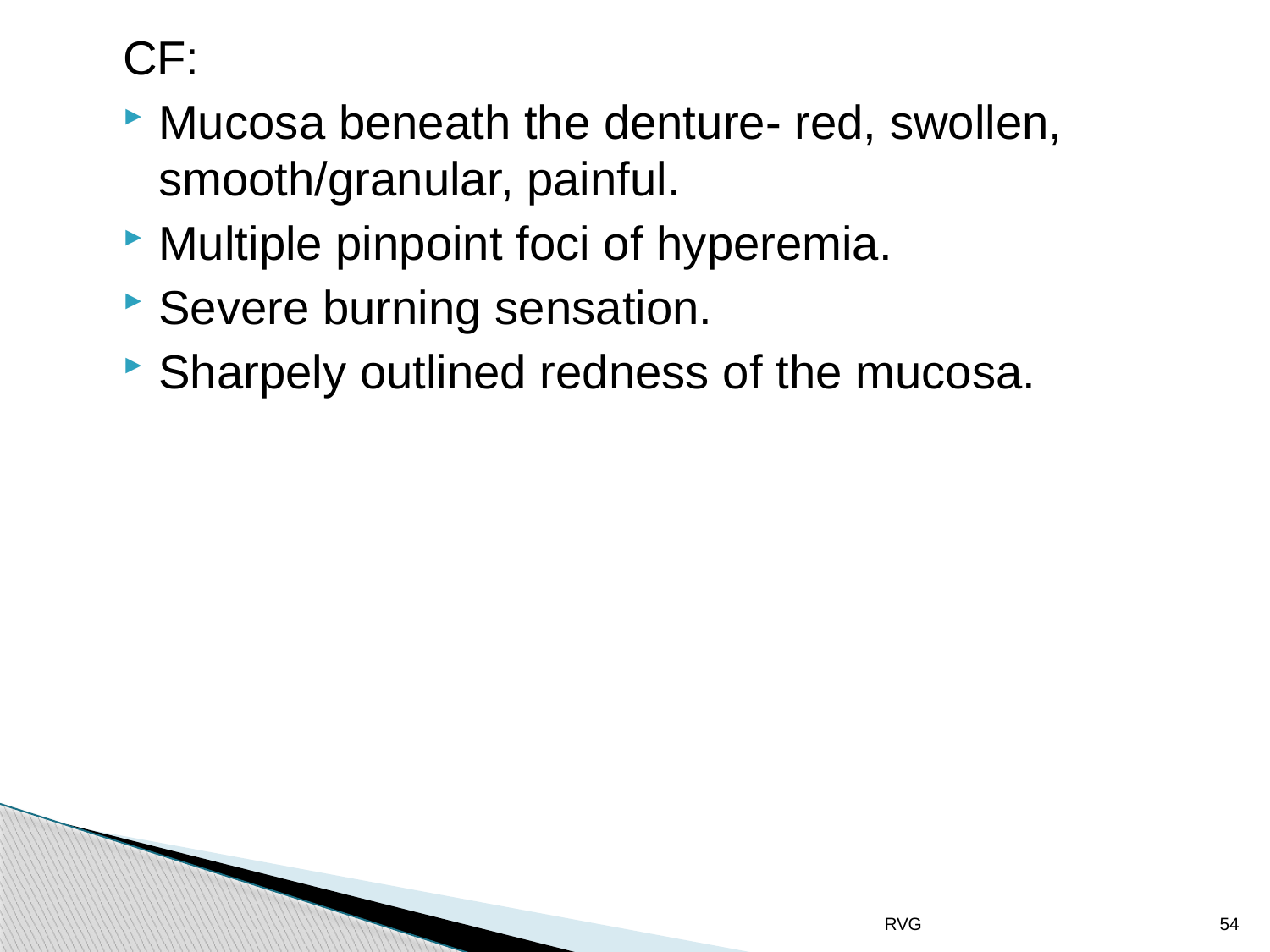

# CF:
Mucosa beneath the denture- red, swollen, smooth/granular, painful.
Multiple pinpoint foci of hyperemia.
Severe burning sensation.
Sharpely outlined redness of the mucosa.
RVG
54